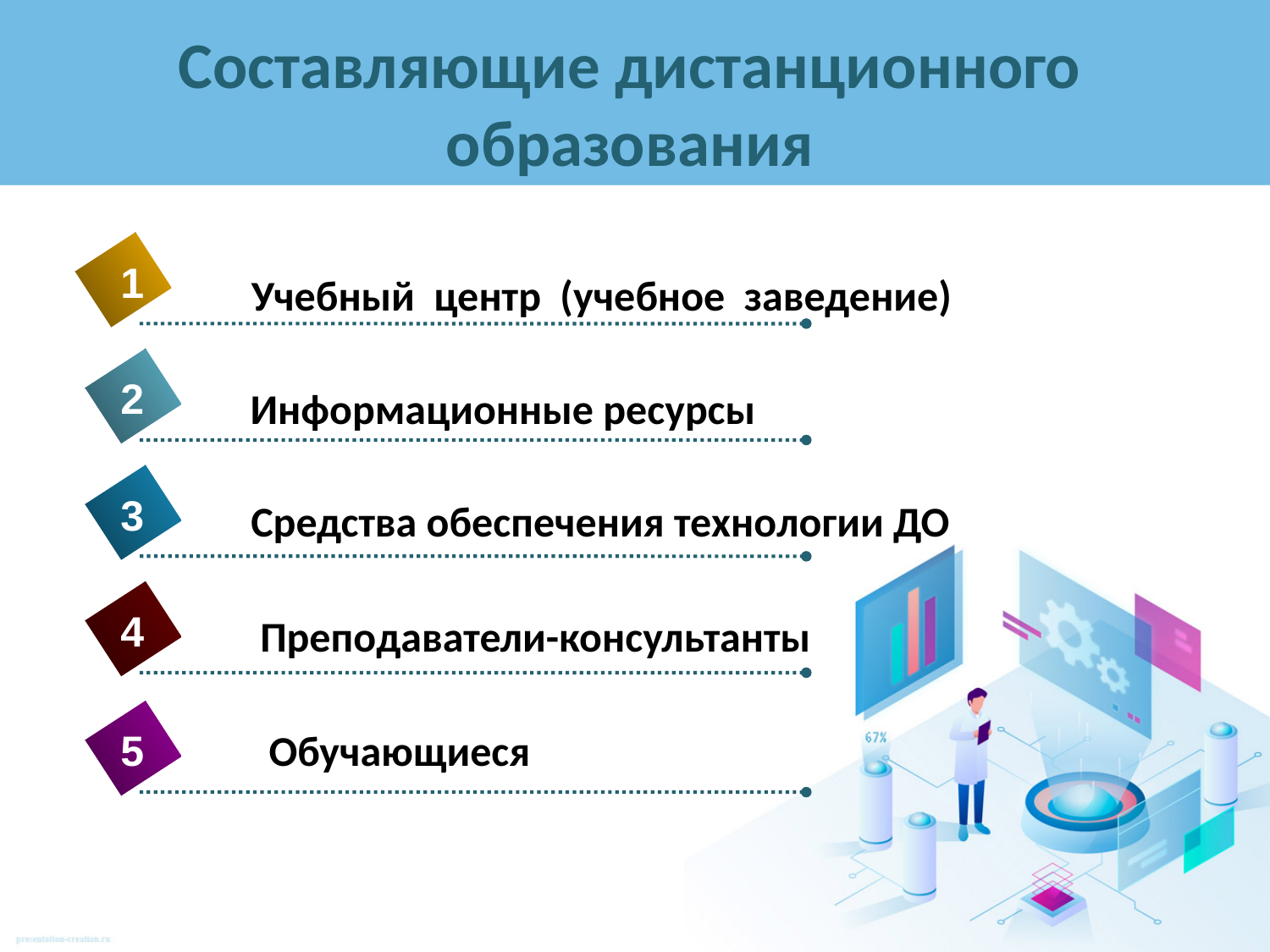

# Составляющие дистанционного образования

1
Учебный  центр  (учебное  заведение)

2
Информационные ресурсы

3
Средства обеспечения технологии ДО

4
Преподаватели-консультанты

5
Обучающиеся